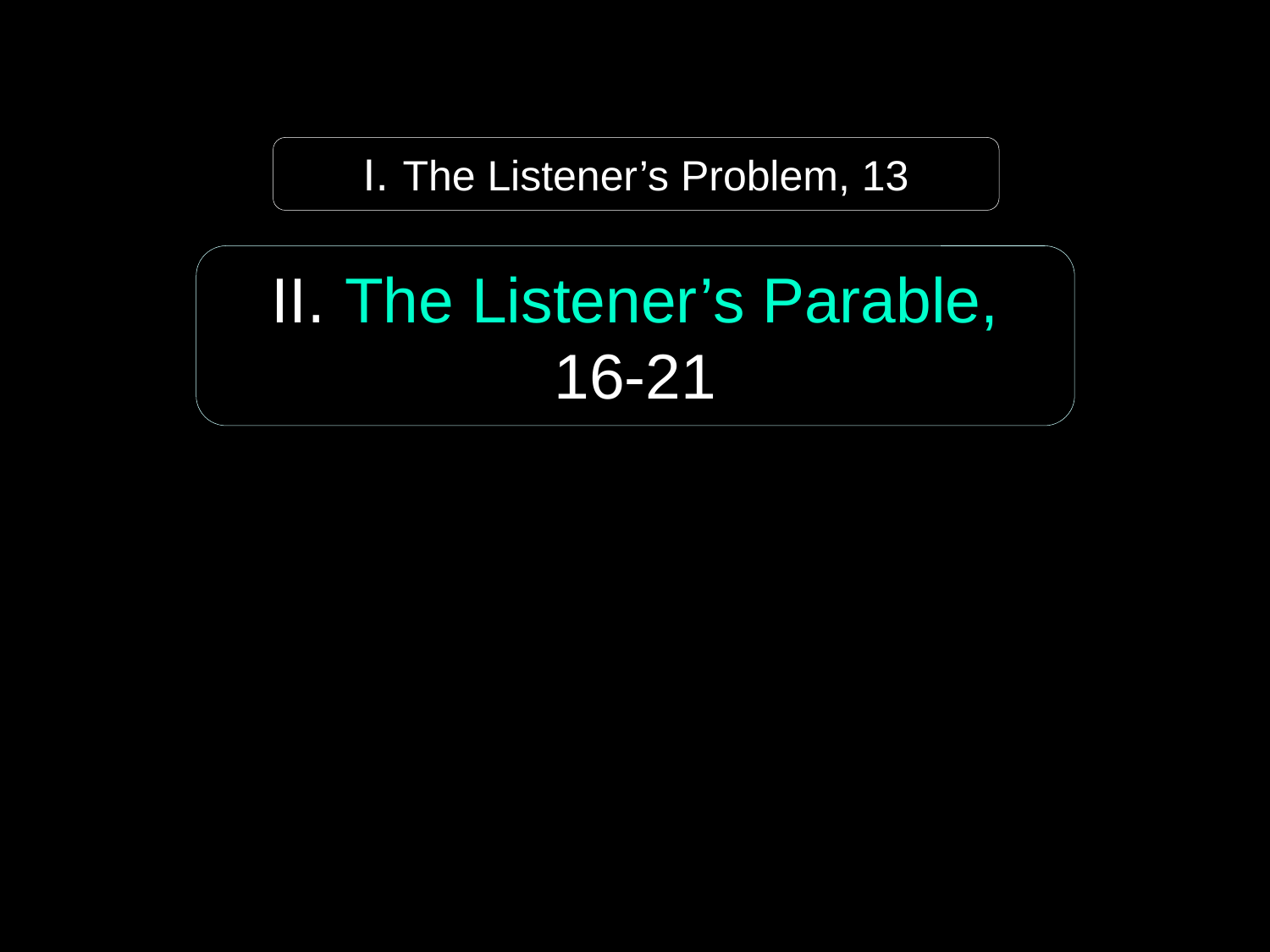

I. The Listener’s Problem, 13
II. The Listener’s Parable, 16-21